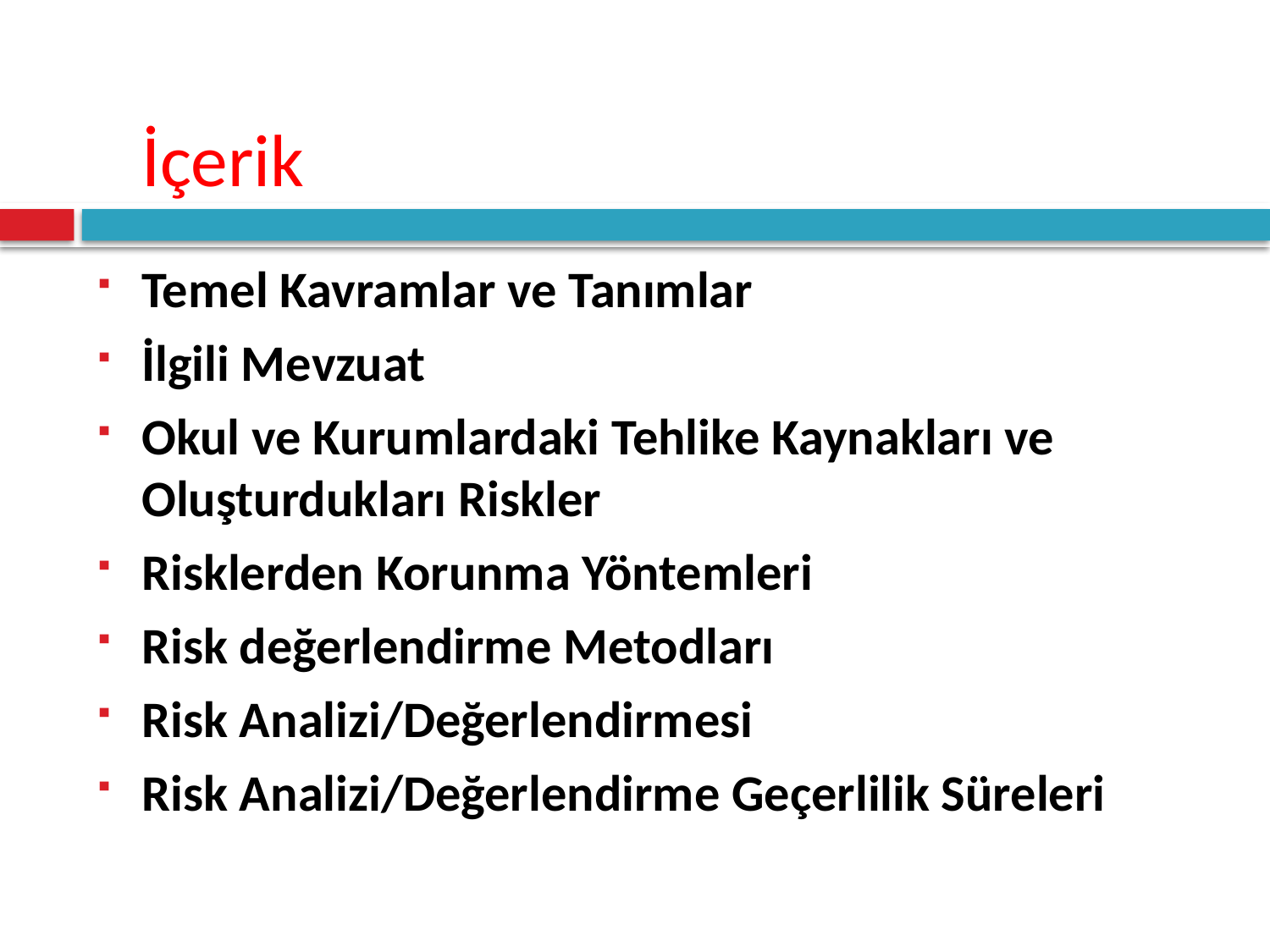

# İçerik
Temel Kavramlar ve Tanımlar
İlgili Mevzuat
Okul ve Kurumlardaki Tehlike Kaynakları ve Oluşturdukları Riskler
Risklerden Korunma Yöntemleri
Risk değerlendirme Metodları
Risk Analizi/Değerlendirmesi
Risk Analizi/Değerlendirme Geçerlilik Süreleri